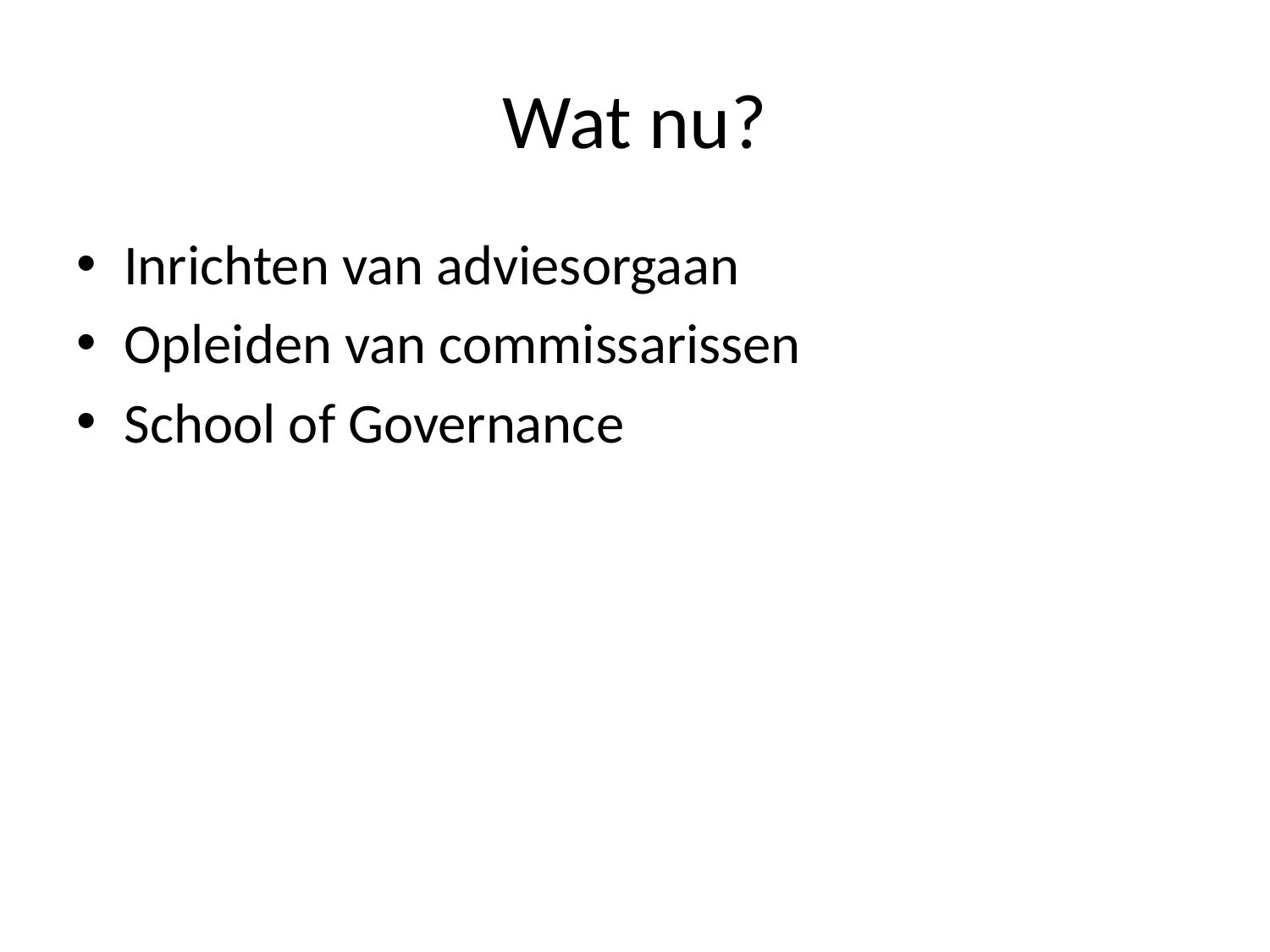

# Wat nu?
Inrichten van adviesorgaan
Opleiden van commissarissen
School of Governance